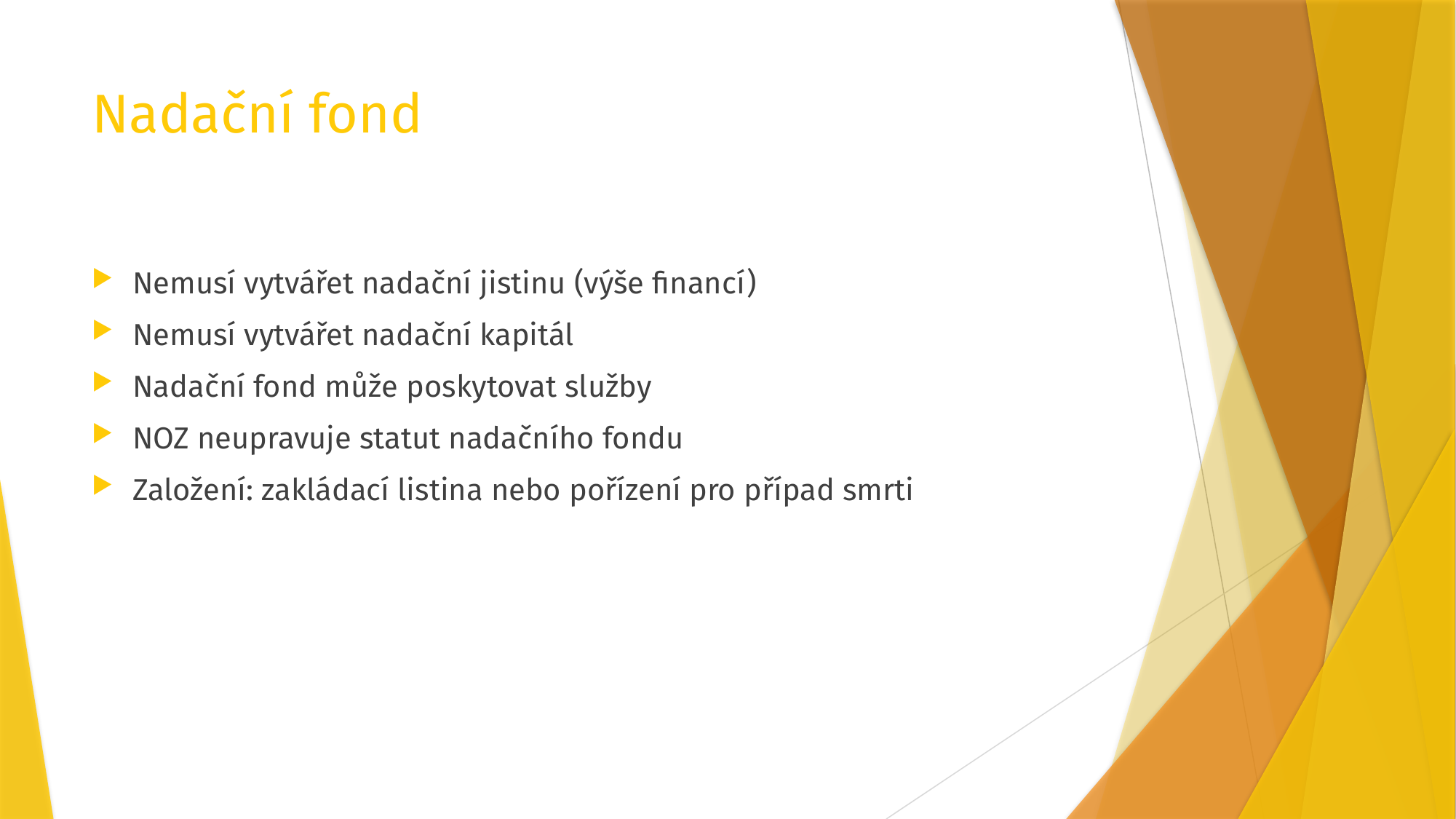

# Nadační fond
Nemusí vytvářet nadační jistinu (výše financí)
Nemusí vytvářet nadační kapitál
Nadační fond může poskytovat služby
NOZ neupravuje statut nadačního fondu
Založení: zakládací listina nebo pořízení pro případ smrti